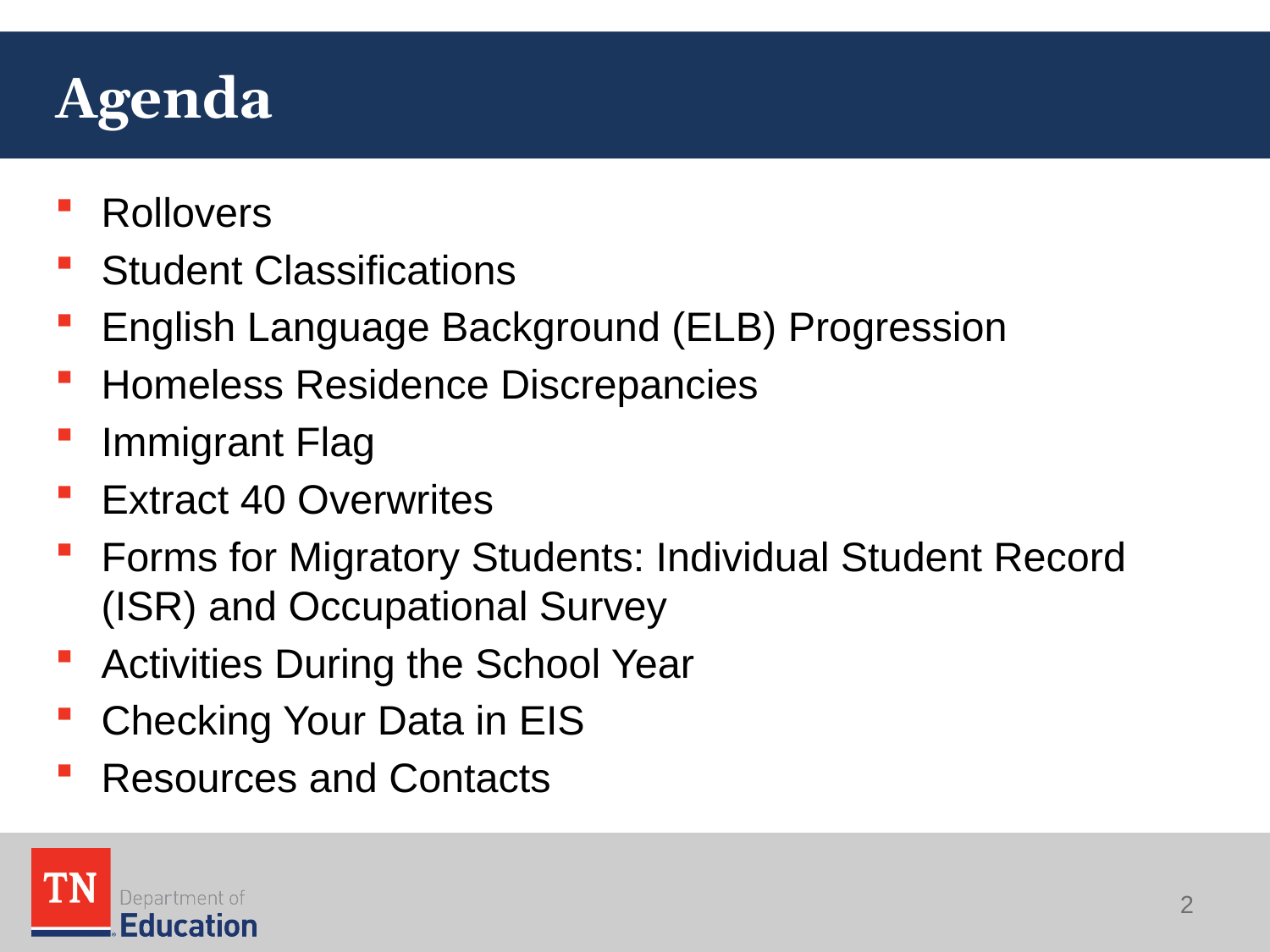

# Agenda
Rollovers
Student Classifications
English Language Background (ELB) Progression
Homeless Residence Discrepancies
Immigrant Flag
Extract 40 Overwrites
Forms for Migratory Students: Individual Student Record (ISR) and Occupational Survey
Activities During the School Year
Checking Your Data in EIS
Resources and Contacts

2